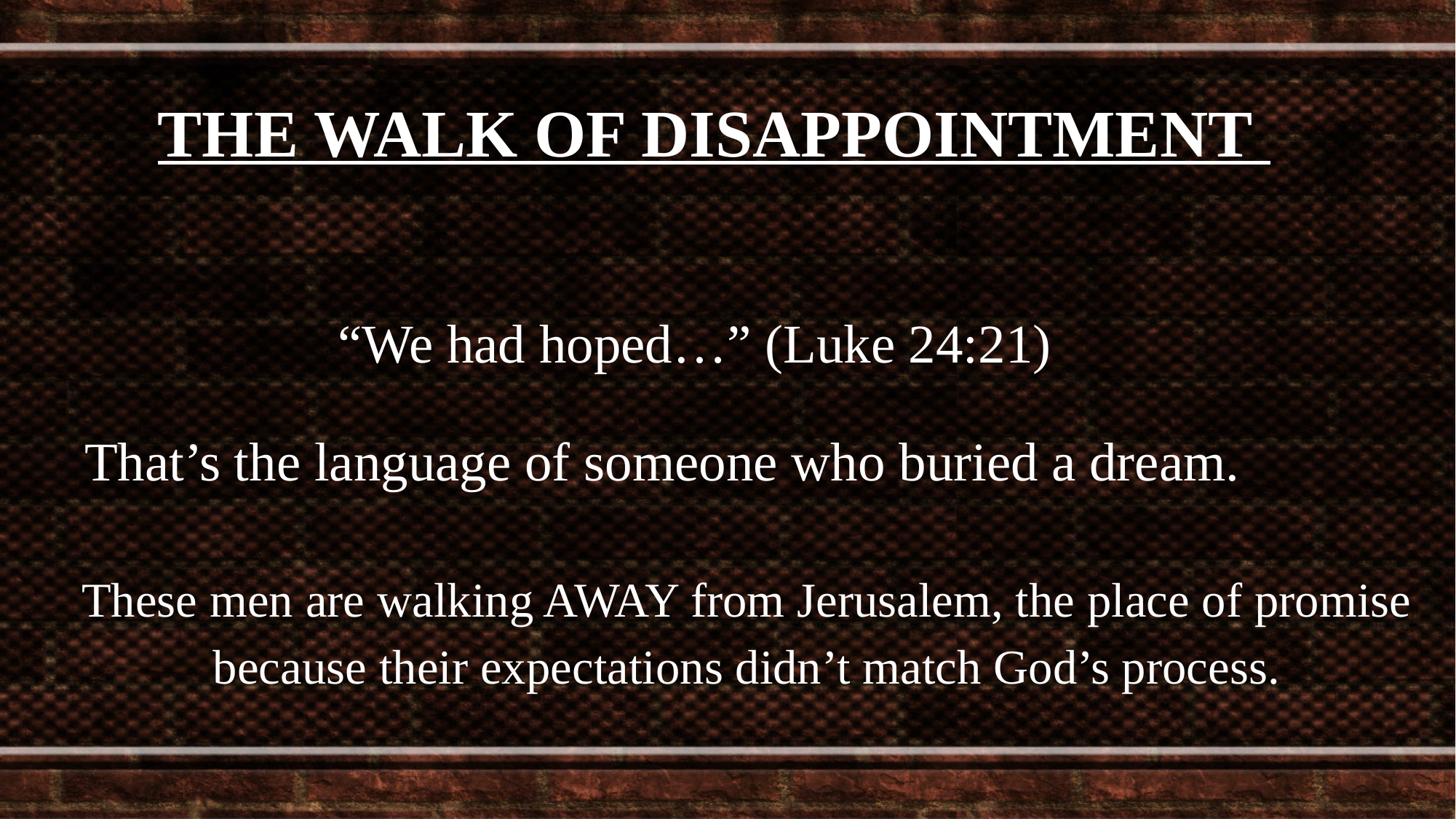

THE WALK OF DISAPPOINTMENT

“We had hoped…” (Luke 24:21)
That’s the language of someone who buried a dream.
These men are walking AWAY from Jerusalem, the place of promise because their expectations didn’t match God’s process.